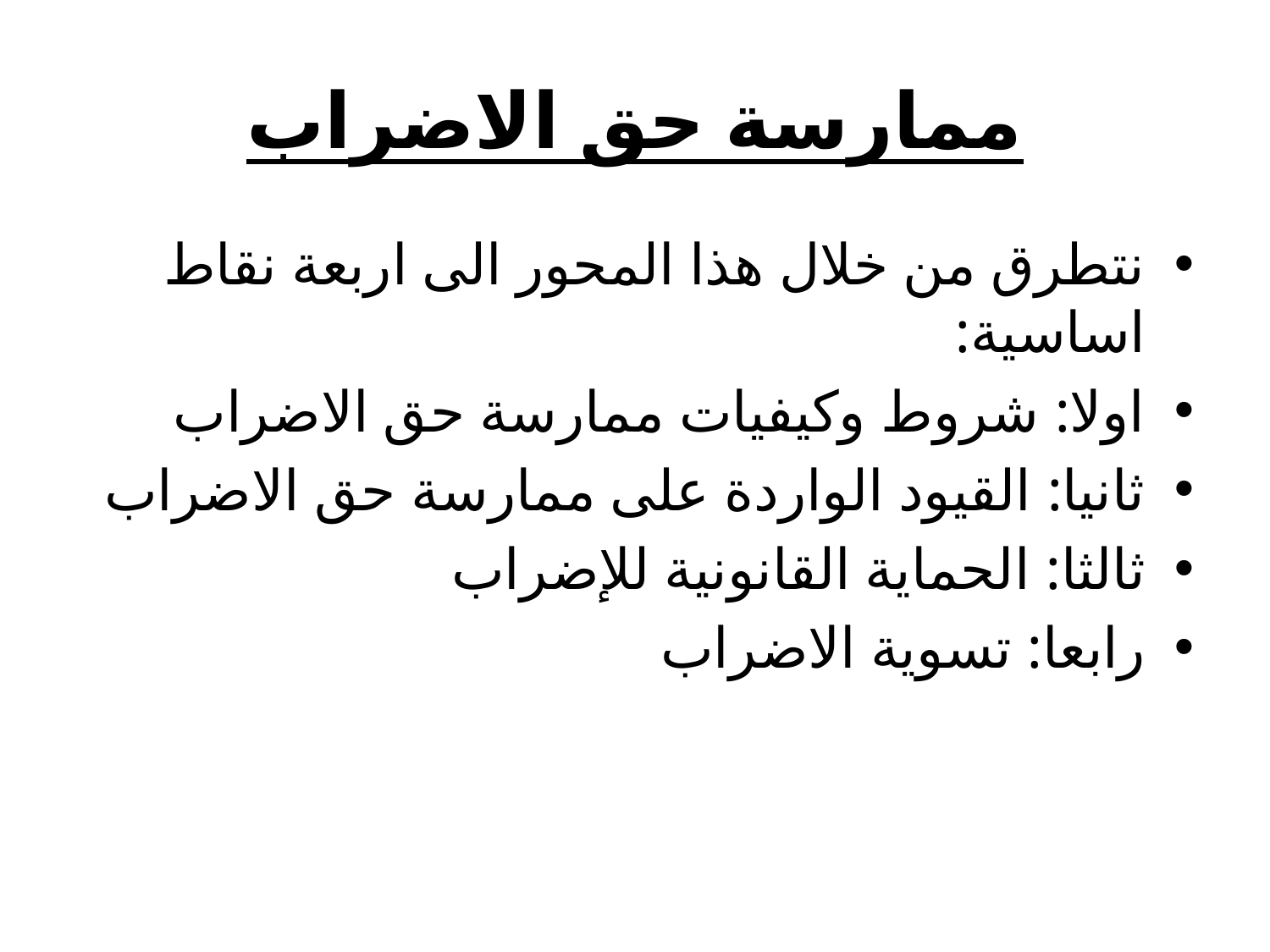

# ممارسة حق الاضراب
نتطرق من خلال هذا المحور الى اربعة نقاط اساسية:
اولا: شروط وكيفيات ممارسة حق الاضراب
ثانيا: القيود الواردة على ممارسة حق الاضراب
ثالثا: الحماية القانونية للإضراب
رابعا: تسوية الاضراب